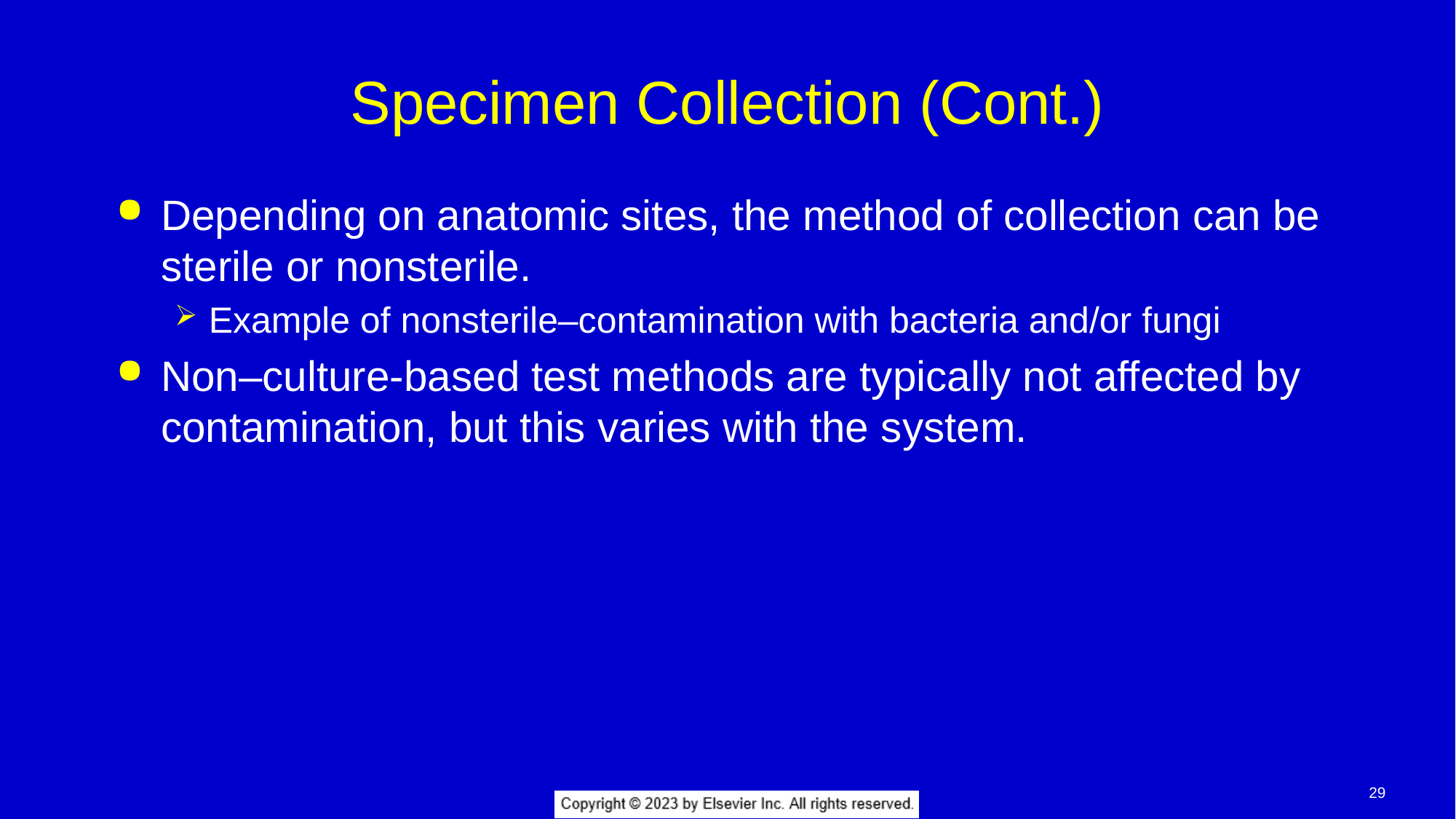

# Specimen Collection (Cont.)
Depending on anatomic sites, the method of collection can be sterile or nonsterile.
Example of nonsterile–contamination with bacteria and/or fungi
Non–culture-based test methods are typically not affected by contamination, but this varies with the system.